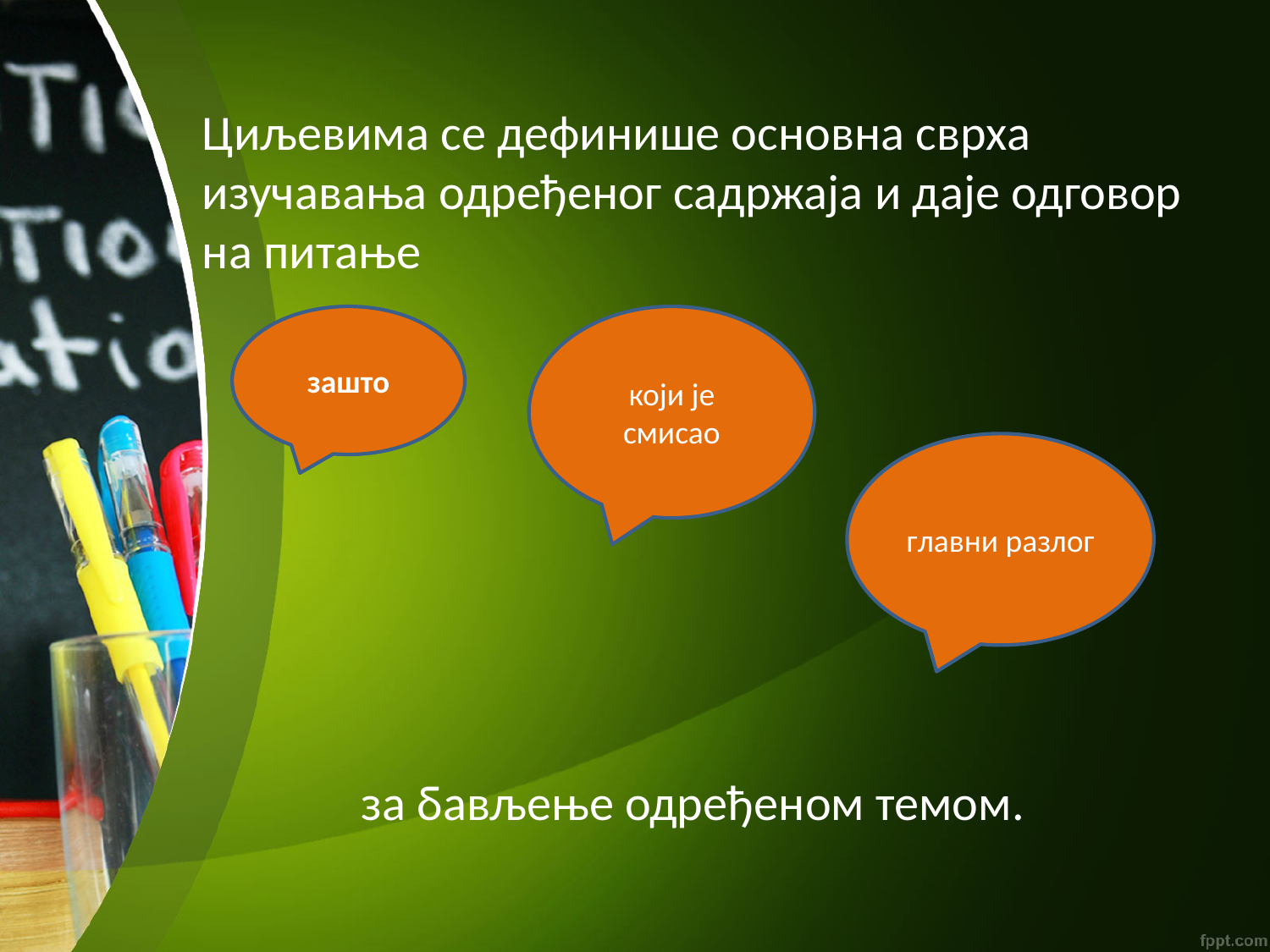

Циљевима се дефинише основна сврха изучавања одређеног садржаја и даје одговор на питање

за бављење одређеном темом.
зашто
који је смисао
главни разлог